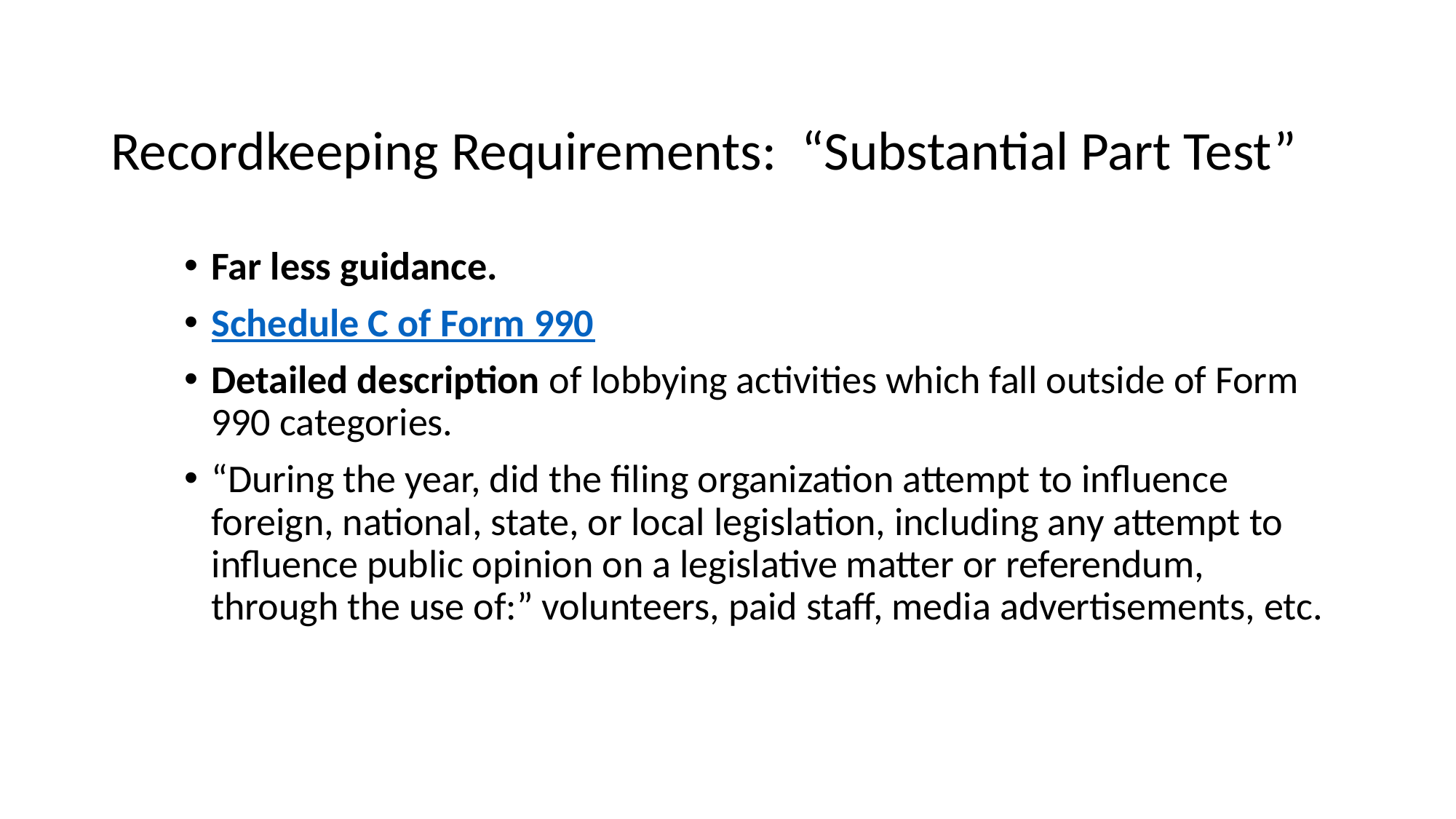

# Recordkeeping Requirements:  “Substantial Part Test”
Far less guidance.
Schedule C of Form 990
Detailed description of lobbying activities which fall outside of Form 990 categories.
“During the year, did the filing organization attempt to influence foreign, national, state, or local legislation, including any attempt to influence public opinion on a legislative matter or referendum, through the use of:” volunteers, paid staff, media advertisements, etc.